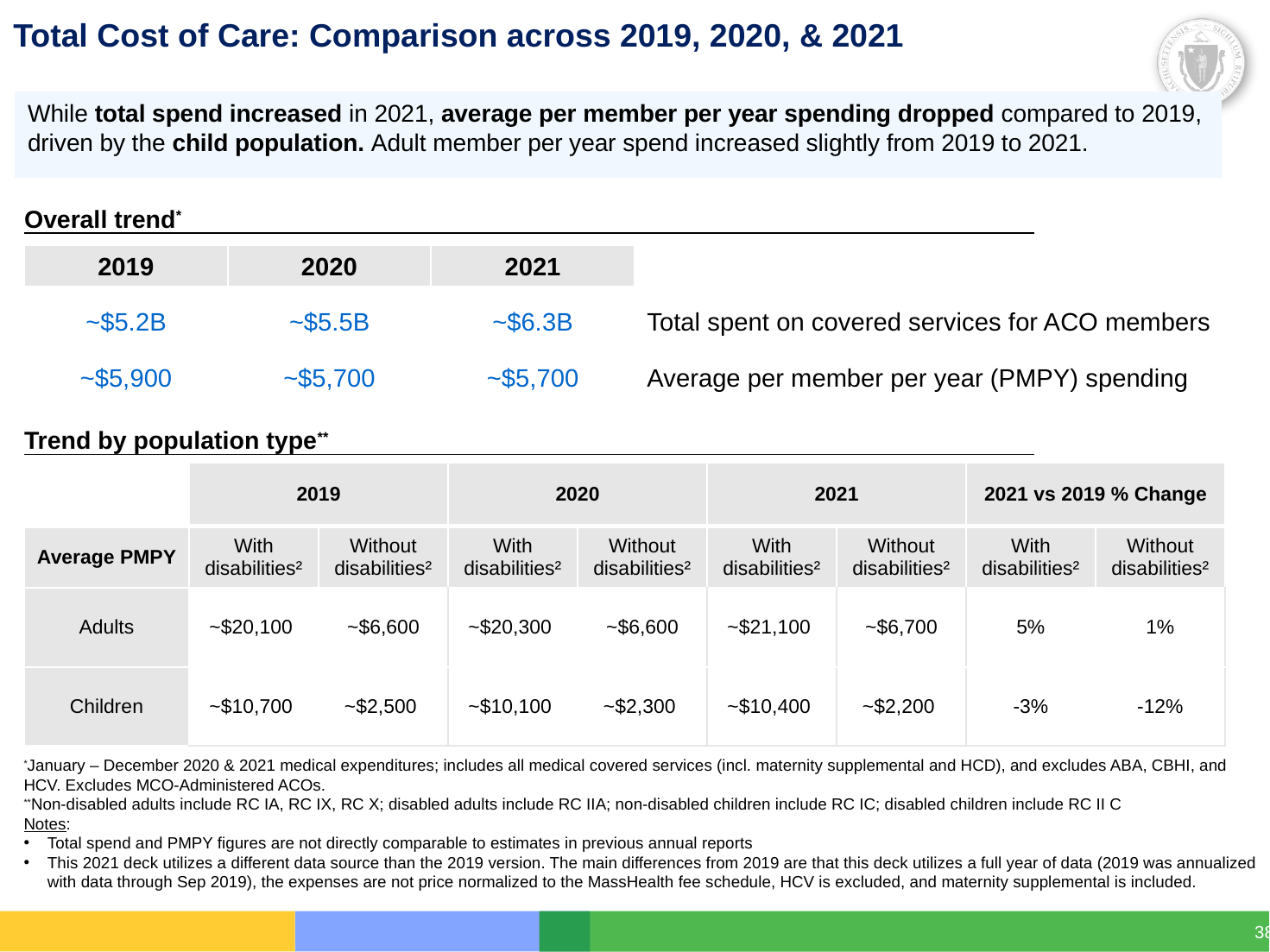

# Total Cost of Care: Comparison across 2019, 2020, & 2021
While total spend increased in 2021, average per member per year spending dropped compared to 2019, driven by the child population. Adult member per year spend increased slightly from 2019 to 2021.
Overall trend*
| 2019 | 2020 | 2021 |  |
| --- | --- | --- | --- |
| ~$5.2B | ~$5.5B | ~$6.3B | Total spent on covered services for ACO members |
| ~$5,900 | ~$5,700 | ~$5,700 | Average per member per year (PMPY) spending |
Trend by population type**
|  | 2019 |  | 2020 |  | 2021 |  | 2021 vs 2019 % Change |  |
| --- | --- | --- | --- | --- | --- | --- | --- | --- |
| Average PMPY | With disabilities² | Without disabilities² | With disabilities² | Without disabilities² | With disabilities² | Without disabilities² | With disabilities² | Without disabilities² |
| Adults | ~$20,100 | ~$6,600 | ~$20,300 | ~$6,600 | ~$21,100 | ~$6,700 | 5% | 1% |
| Children | ~$10,700 | ~$2,500 | ~$10,100 | ~$2,300 | ~$10,400 | ~$2,200 | -3% | -12% |
*January – December 2020 & 2021 medical expenditures; includes all medical covered services (incl. maternity supplemental and HCD), and excludes ABA, CBHI, and HCV. Excludes MCO-Administered ACOs.
**Non-disabled adults include RC IA, RC IX, RC X; disabled adults include RC IIA; non-disabled children include RC IC; disabled children include RC II C
Notes:
Total spend and PMPY figures are not directly comparable to estimates in previous annual reports
This 2021 deck utilizes a different data source than the 2019 version. The main differences from 2019 are that this deck utilizes a full year of data (2019 was annualized with data through Sep 2019), the expenses are not price normalized to the MassHealth fee schedule, HCV is excluded, and maternity supplemental is included.